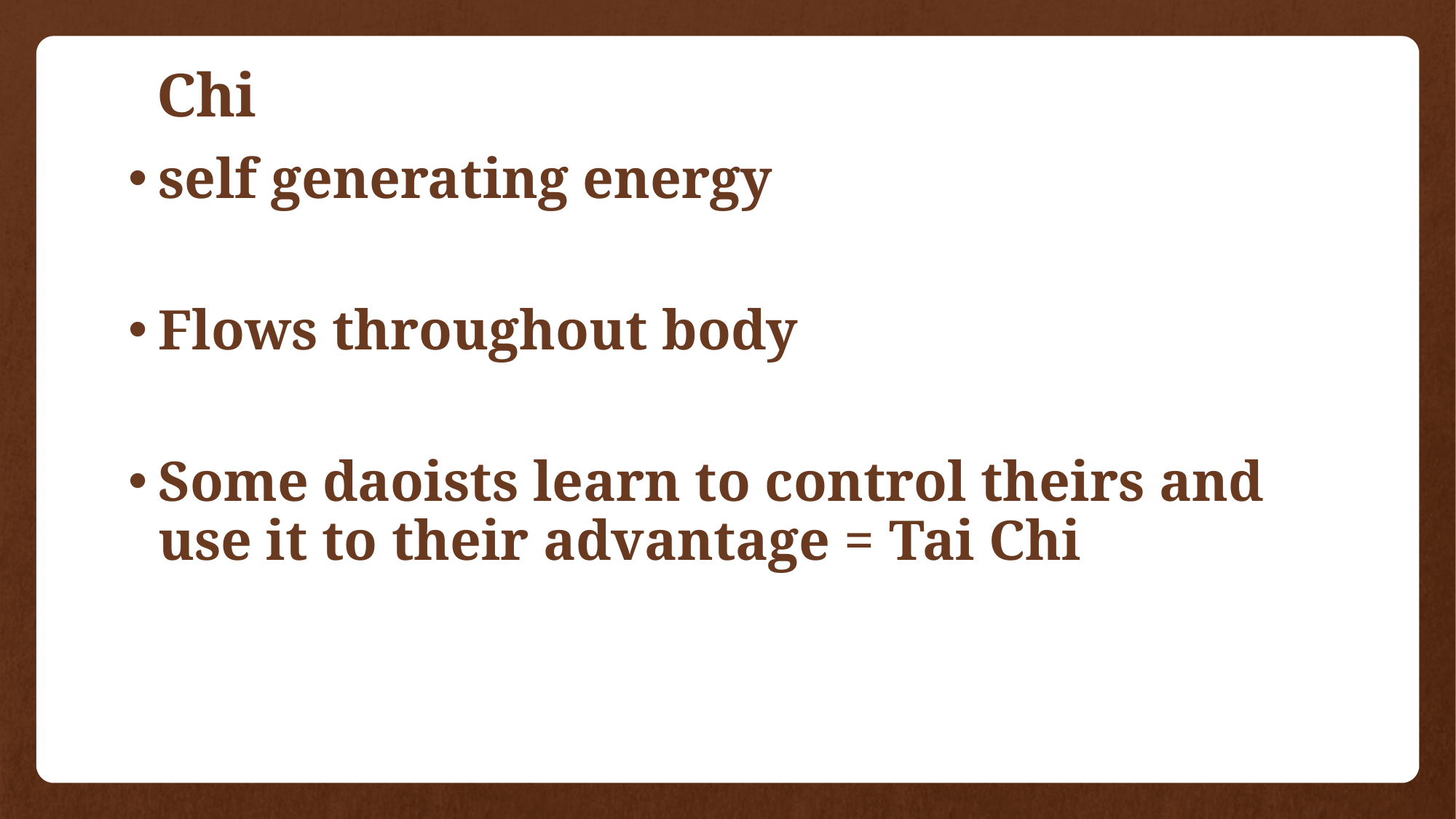

# Chi
self generating energy

Flows throughout body

Some daoists learn to control theirs and use it to their advantage = Tai Chi